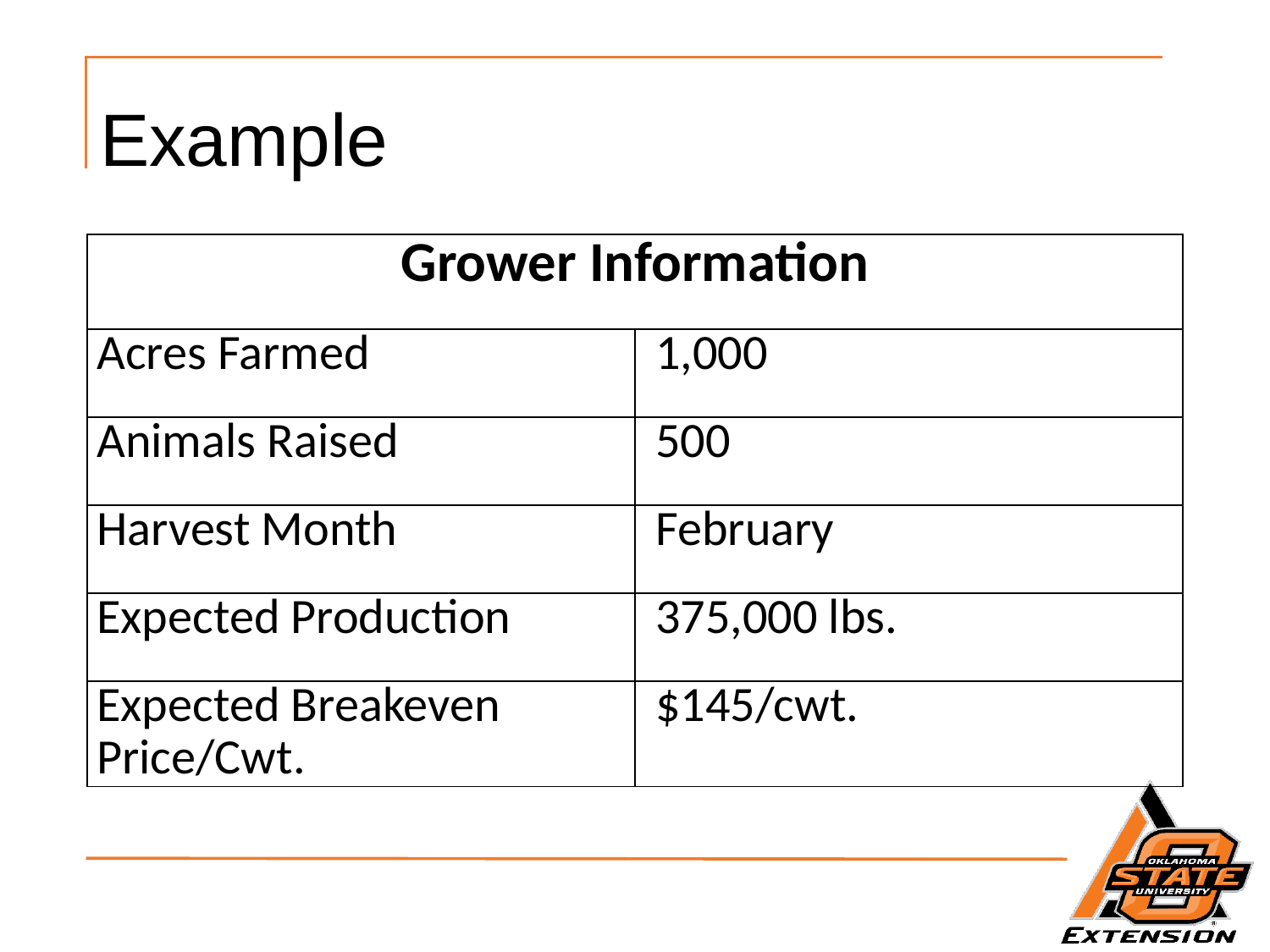

# Example
| Grower Information |  |
| --- | --- |
| Acres Farmed | 1,000 |
| Animals Raised | 500 |
| Harvest Month | February |
| Expected Production | 375,000 lbs. |
| Expected Breakeven Price/Cwt. | $145/cwt. |